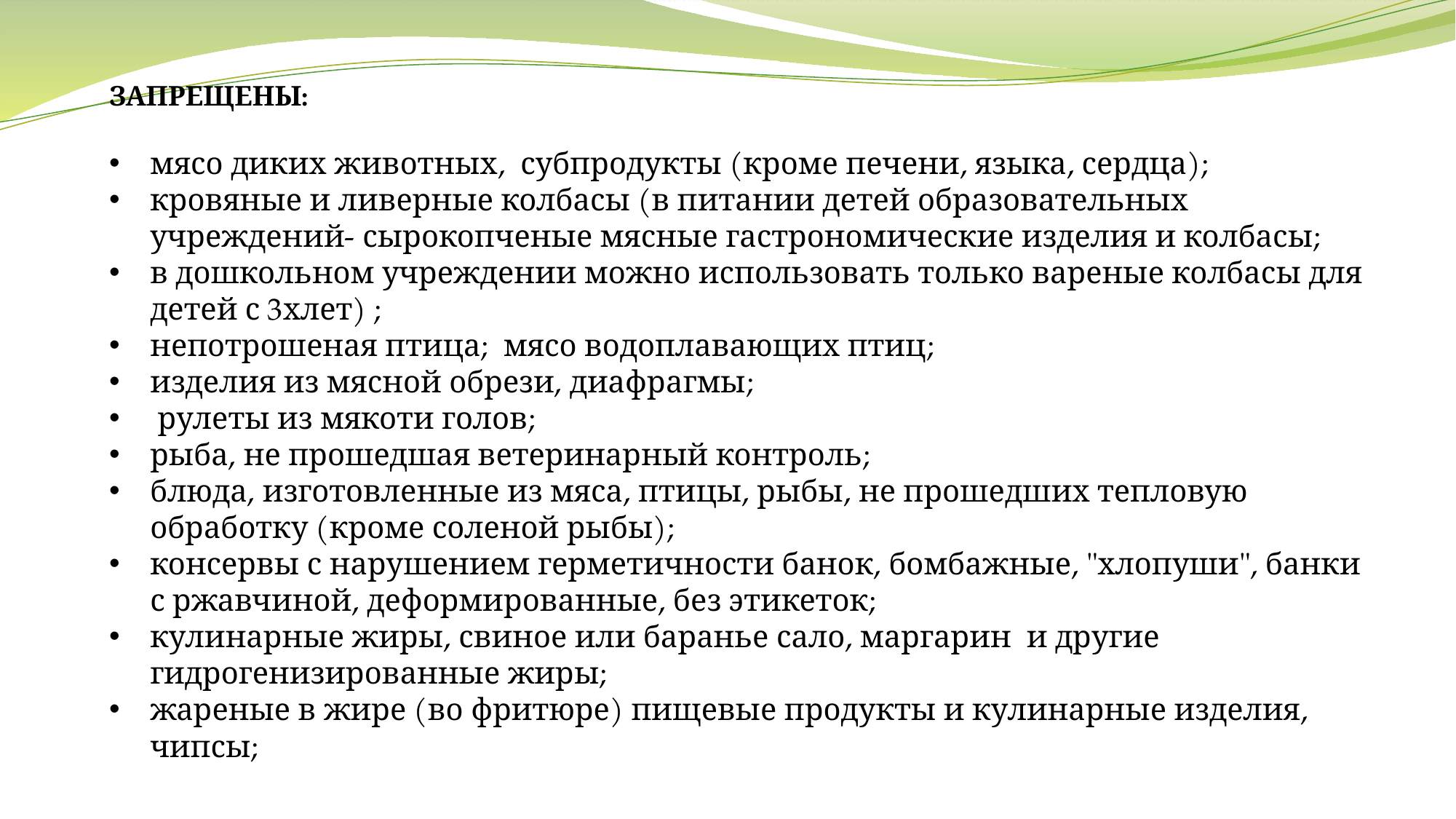

ЗАПРЕЩЕНЫ:
мясо диких животных,  субпродукты (кроме печени, языка, сердца);
кровяные и ливерные колбасы (в питании детей образовательных учреждений- сырокопченые мясные гастрономические изделия и колбасы;
в дошкольном учреждении можно использовать только вареные колбасы для детей с 3хлет) ;
непотрошеная птица;  мясо водоплавающих птиц;
изделия из мясной обрези, диафрагмы;
 рулеты из мякоти голов;
рыба, не прошедшая ветеринарный контроль;
блюда, изготовленные из мяса, птицы, рыбы, не прошедших тепловую обработку (кроме соленой рыбы);
консервы с нарушением герметичности банок, бомбажные, "хлопуши", банки с ржавчиной, деформированные, без этикеток;
кулинарные жиры, свиное или баранье сало, маргарин  и другие гидрогенизированные жиры;
жареные в жире (во фритюре) пищевые продукты и кулинарные изделия, чипсы;